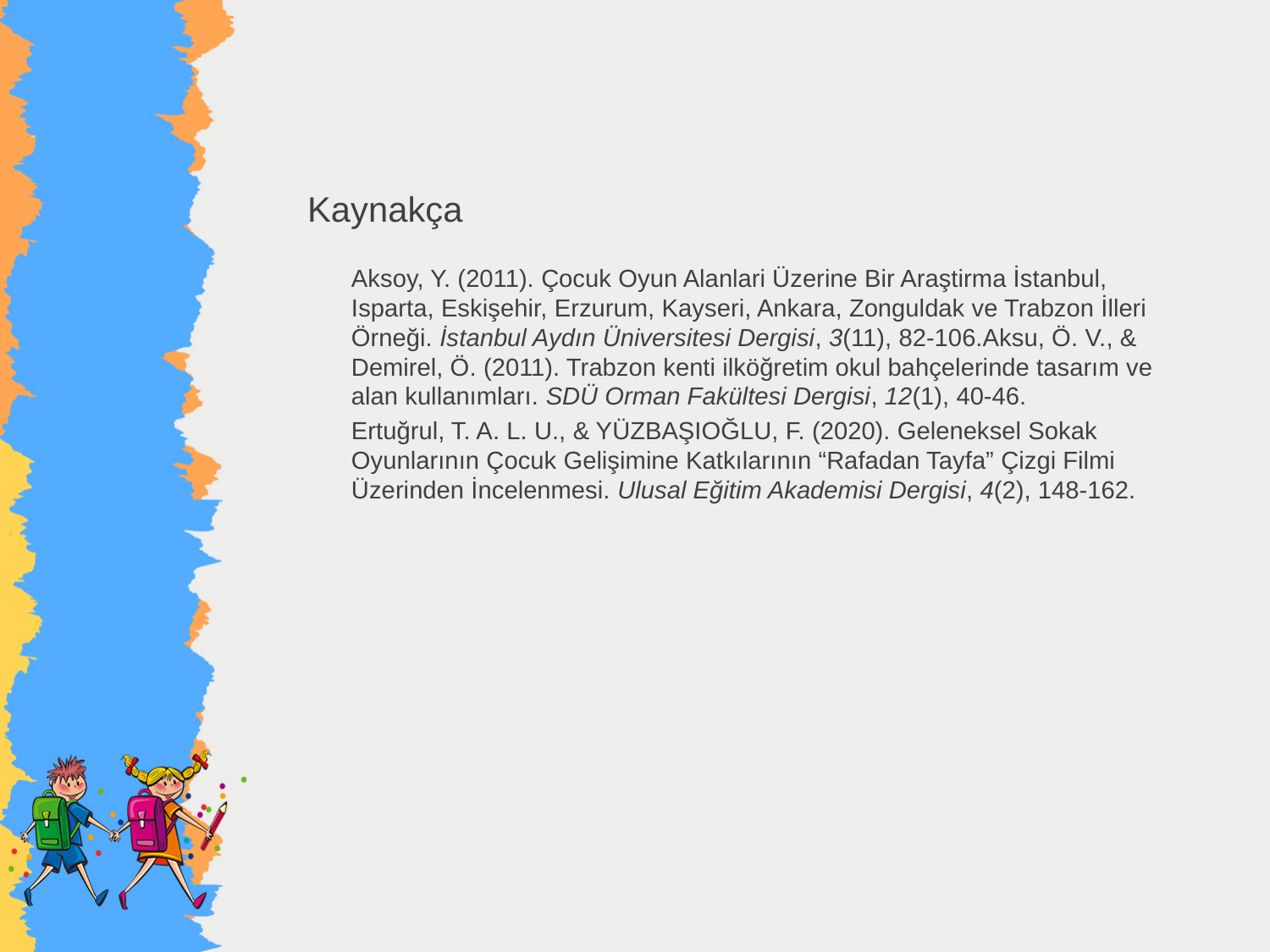

#
Kaynakça
Aksoy, Y. (2011). Çocuk Oyun Alanlari Üzerine Bir Araştirma İstanbul, Isparta, Eskişehir, Erzurum, Kayseri, Ankara, Zonguldak ve Trabzon İlleri Örneği. İstanbul Aydın Üniversitesi Dergisi, 3(11), 82-106.Aksu, Ö. V., & Demirel, Ö. (2011). Trabzon kenti ilköğretim okul bahçelerinde tasarım ve alan kullanımları. SDÜ Orman Fakültesi Dergisi, 12(1), 40-46.
Ertuğrul, T. A. L. U., & YÜZBAŞIOĞLU, F. (2020). Geleneksel Sokak Oyunlarının Çocuk Gelişimine Katkılarının “Rafadan Tayfa” Çizgi Filmi Üzerinden İncelenmesi. Ulusal Eğitim Akademisi Dergisi, 4(2), 148-162.